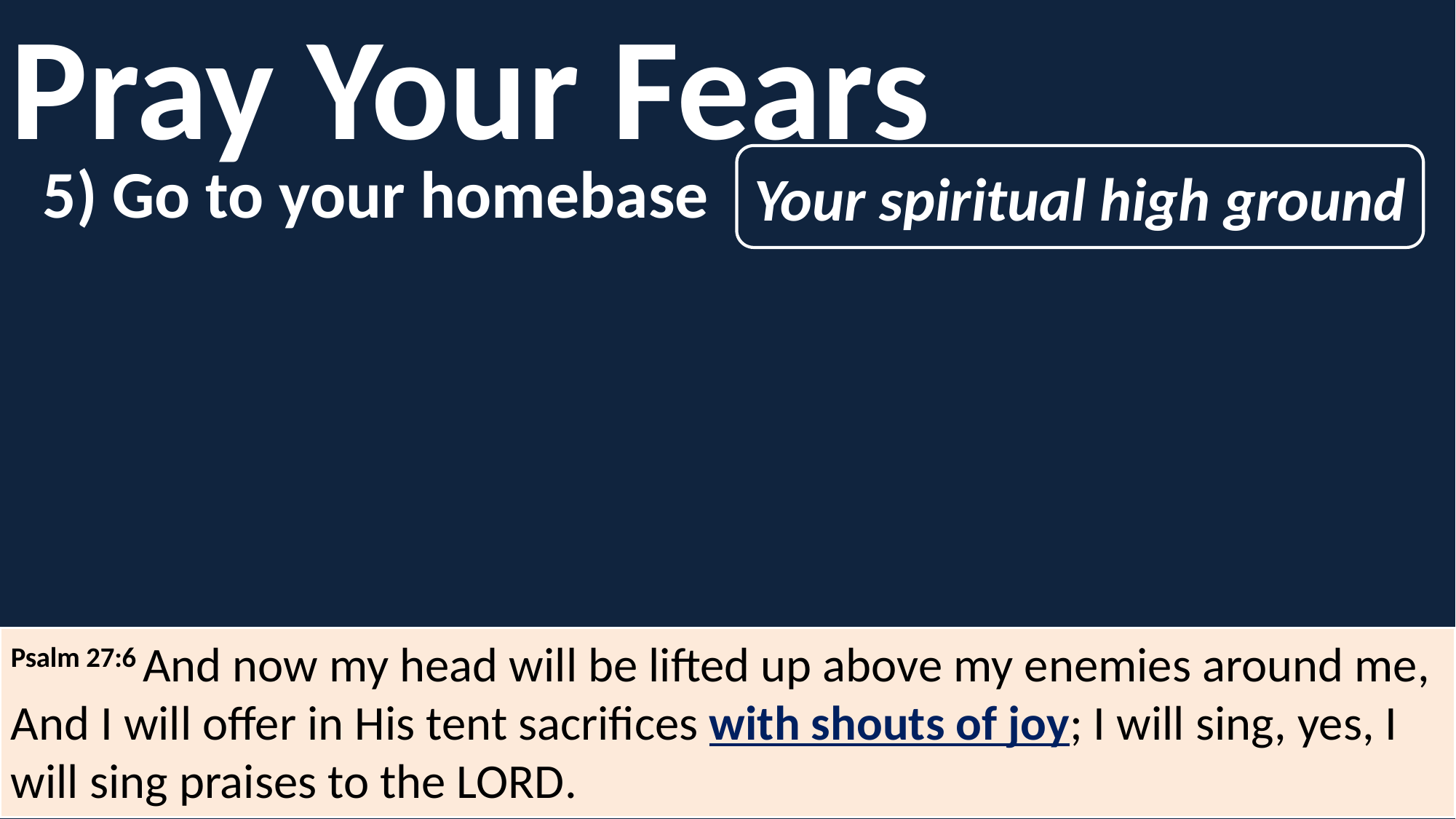

Pray Your Fears
5) Go to your homebase
Your spiritual high ground
Psalm 27:6 And now my head will be lifted up above my enemies around me, And I will offer in His tent sacrifices with shouts of joy; I will sing, yes, I will sing praises to the Lord.